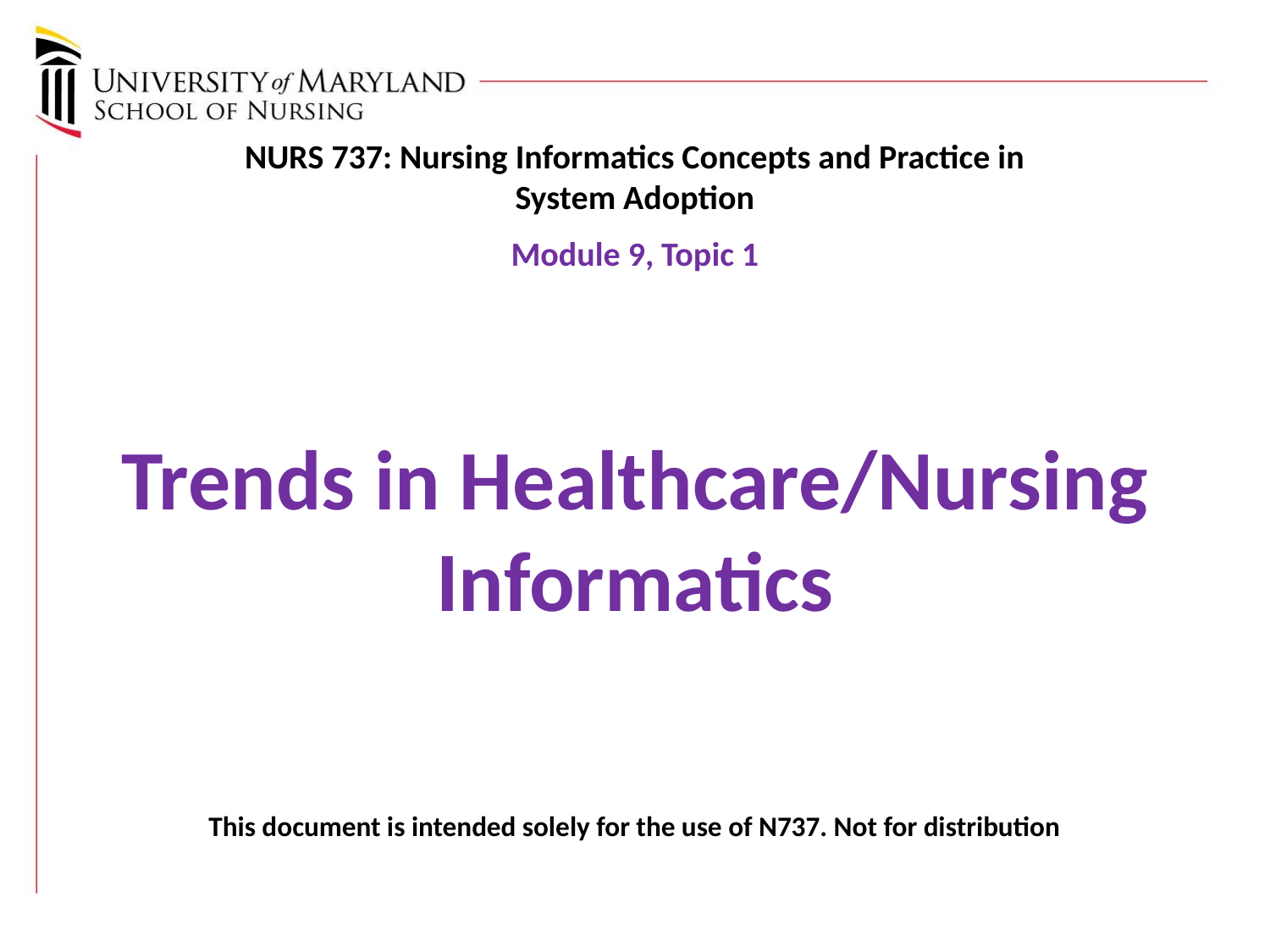

NURS 737: Nursing Informatics Concepts and Practice in System Adoption
Module 9, Topic 1
# Trends in Healthcare/Nursing Informatics
This document is intended solely for the use of N737. Not for distribution